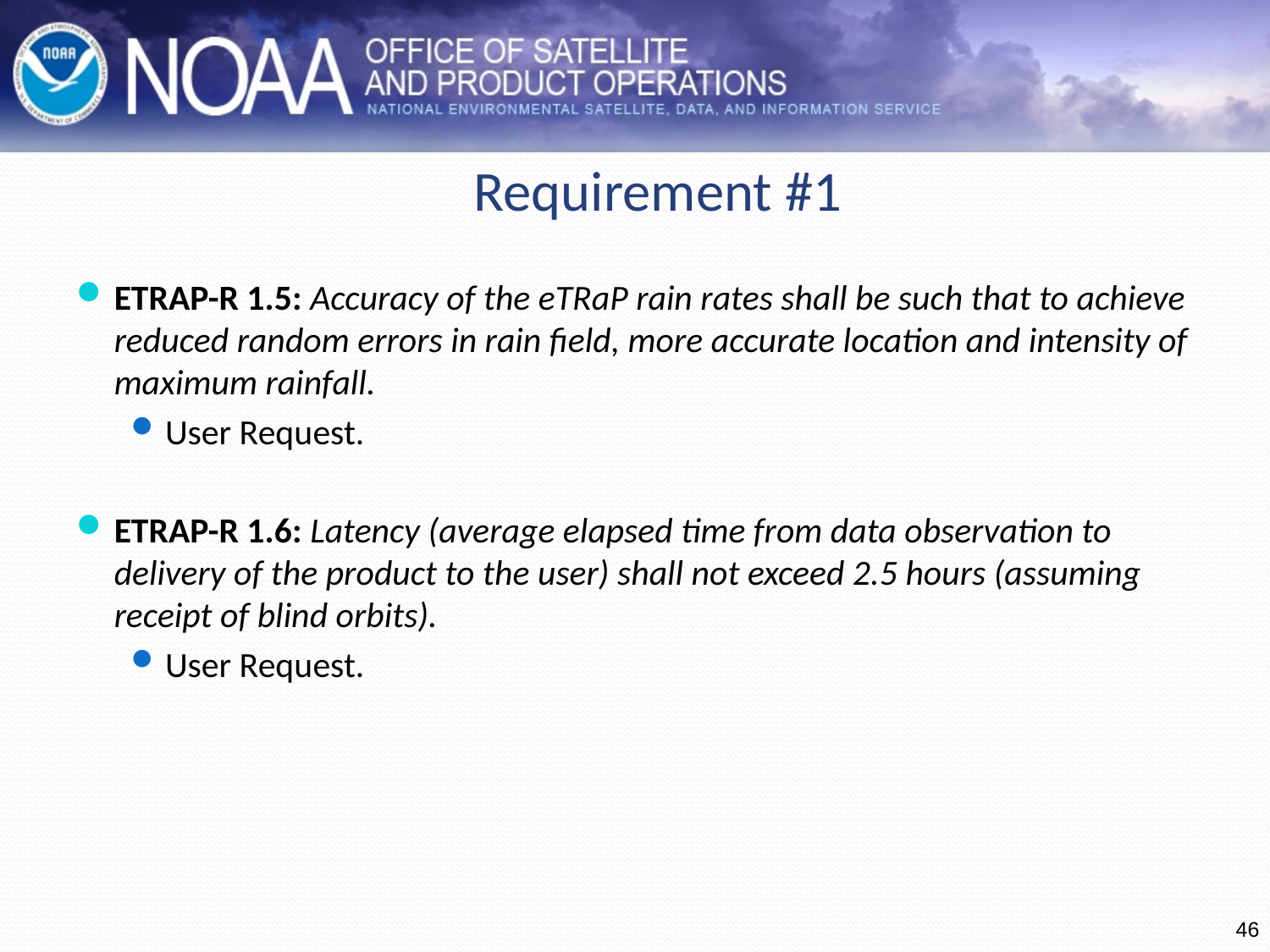

# Requirement #1
ETRAP-R 1.5: Accuracy of the eTRaP rain rates shall be such that to achieve reduced random errors in rain field, more accurate location and intensity of maximum rainfall.
User Request.

ETRAP-R 1.6: Latency (average elapsed time from data observation to delivery of the product to the user) shall not exceed 2.5 hours (assuming receipt of blind orbits).
User Request.

46